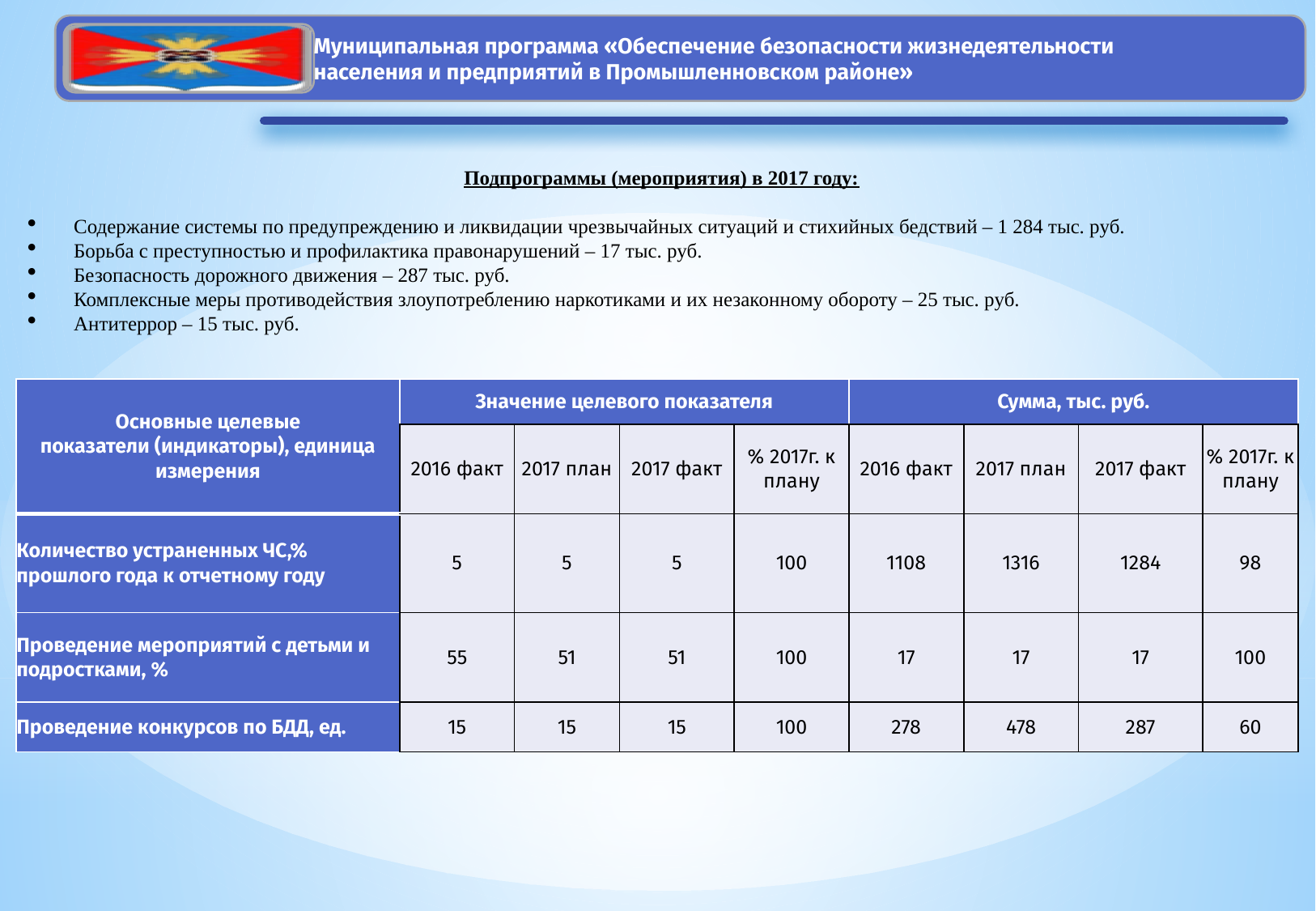

Муниципальная программа «Обеспечение безопасности жизнедеятельности населения и предприятий в Промышленновском районе»
Подпрограммы (мероприятия) в 2017 году:

Содержание системы по предупреждению и ликвидации чрезвычайных ситуаций и стихийных бедствий – 1 284 тыс. руб.
Борьба с преступностью и профилактика правонарушений – 17 тыс. руб.
Безопасность дорожного движения – 287 тыс. руб.
Комплексные меры противодействия злоупотреблению наркотиками и их незаконному обороту – 25 тыс. руб.
Антитеррор – 15 тыс. руб.
| Основные целевые показатели (индикаторы), единица измерения | Значение целевого показателя |  |  |  | Сумма, тыс. руб. |  |  |  |
| --- | --- | --- | --- | --- | --- | --- | --- | --- |
|  | 2016 факт | 2017 план | 2017 факт | % 2017г. к плану | 2016 факт | 2017 план | 2017 факт | % 2017г. к плану |
| Количество устраненных ЧС,% прошлого года к отчетному году | 5 | 5 | 5 | 100 | 1108 | 1316 | 1284 | 98 |
| Проведение мероприятий с детьми и подростками, % | 55 | 51 | 51 | 100 | 17 | 17 | 17 | 100 |
| Проведение конкурсов по БДД, ед. | 15 | 15 | 15 | 100 | 278 | 478 | 287 | 60 |